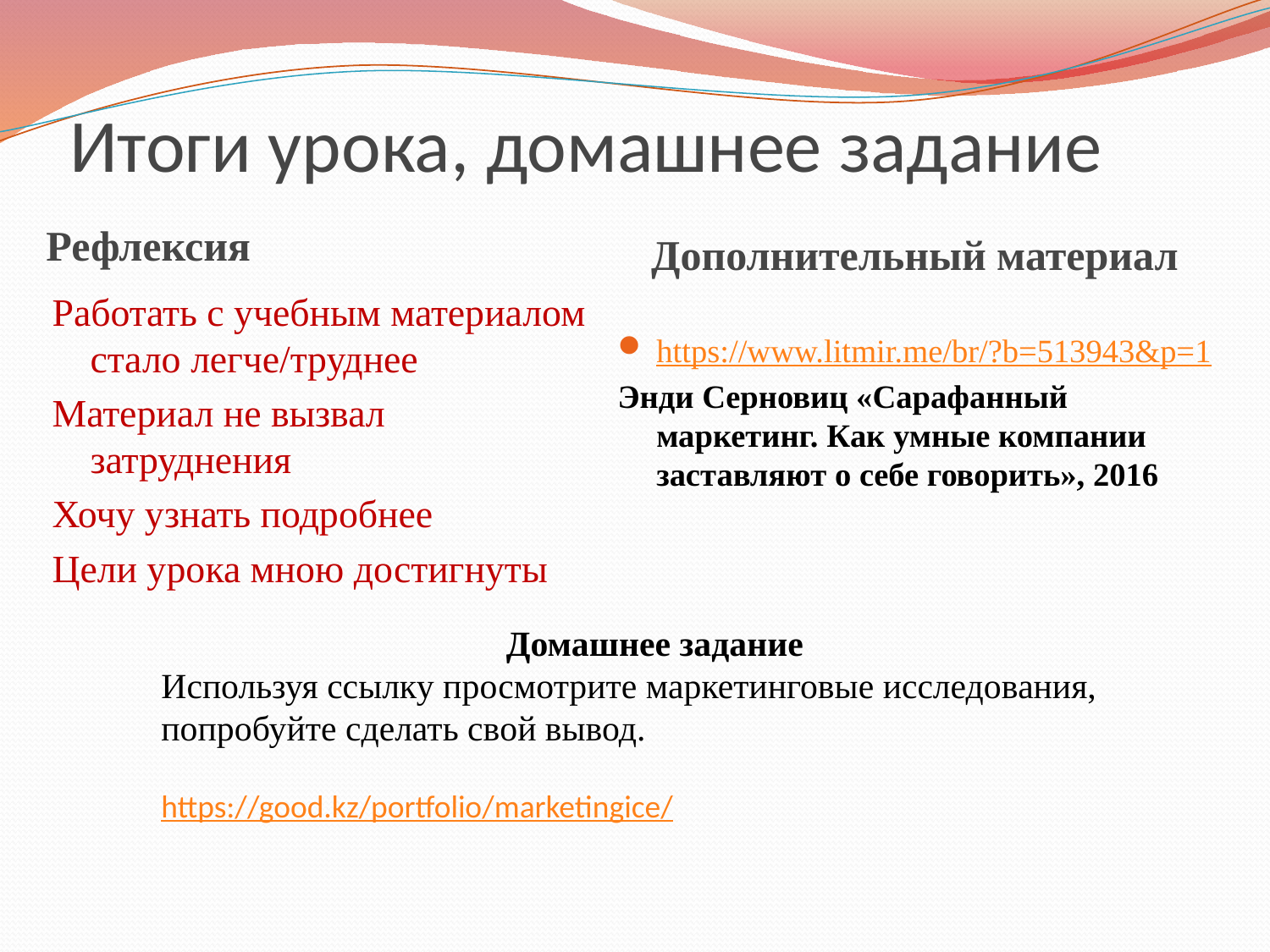

# Итоги урока, домашнее задание
Рефлексия
Дополнительный материал
Работать с учебным материалом стало легче/труднее
Материал не вызвал затруднения
Хочу узнать подробнее
Цели урока мною достигнуты

https://www.litmir.me/br/?b=513943&p=1
Энди Серновиц «Сарафанный маркетинг. Как умные компании заставляют о себе говорить», 2016

Домашнее задание
Используя ссылку просмотрите маркетинговые исследования, попробуйте сделать свой вывод.

https://good.kz/portfolio/marketingice/